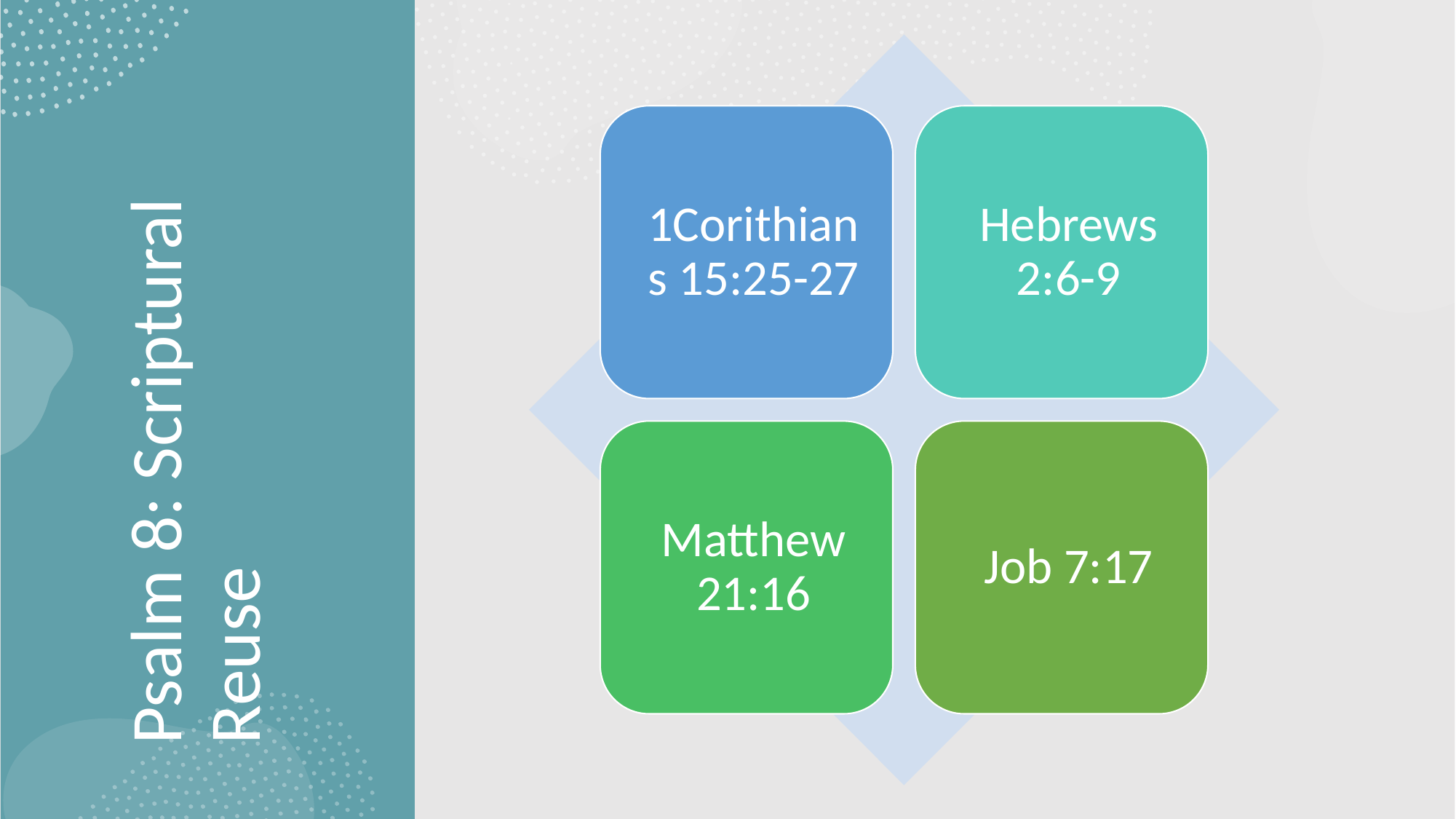

1Corithians 15:25-27
Hebrews 2:6-9
Matthew 21:16
Job 7:17
# Psalm 8: Scriptural Reuse